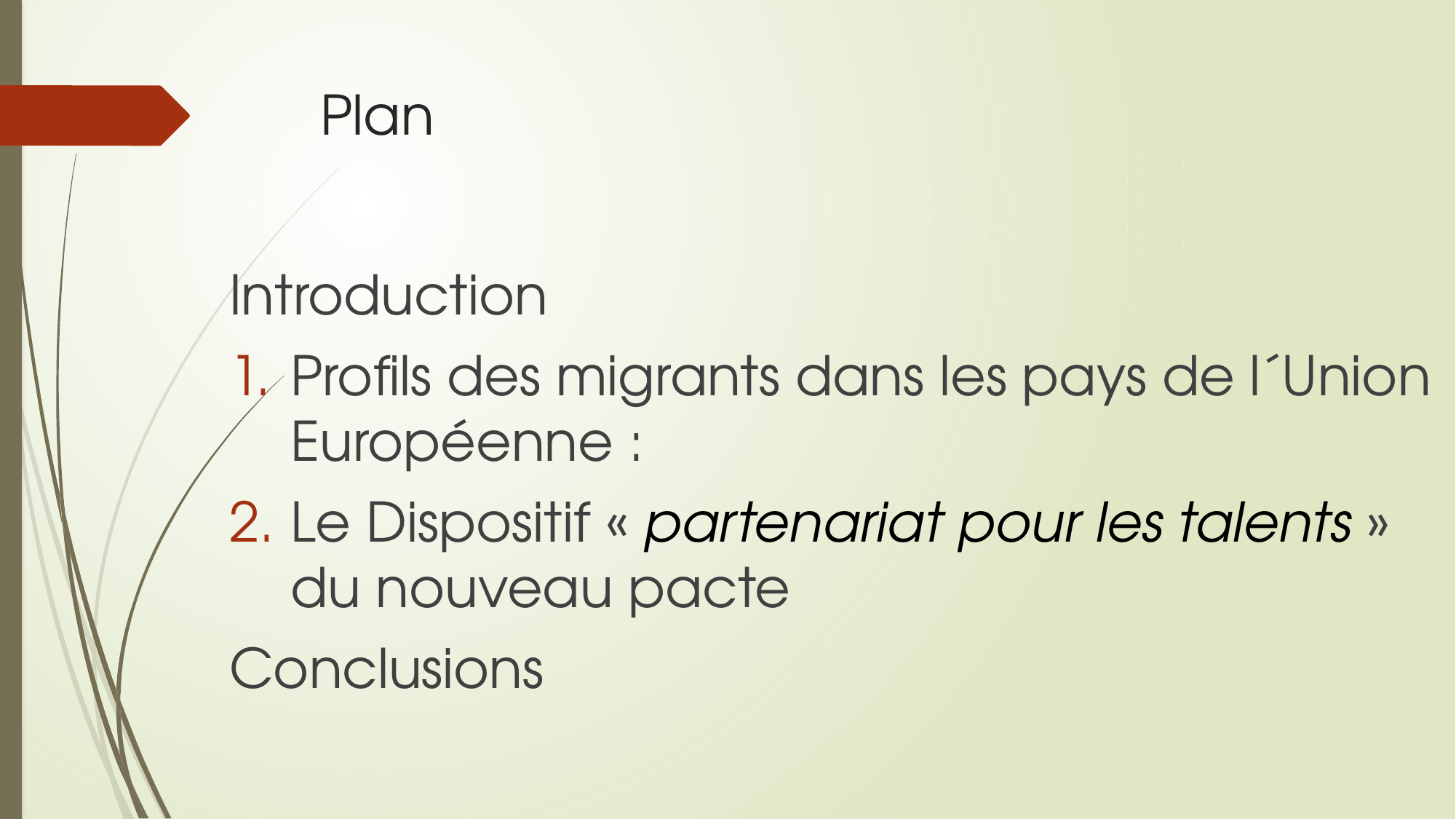

# Plan
Introduction
Profils des migrants dans les pays de l´Union Européenne :
Le Dispositif « partenariat pour les talents » du nouveau pacte
Conclusions